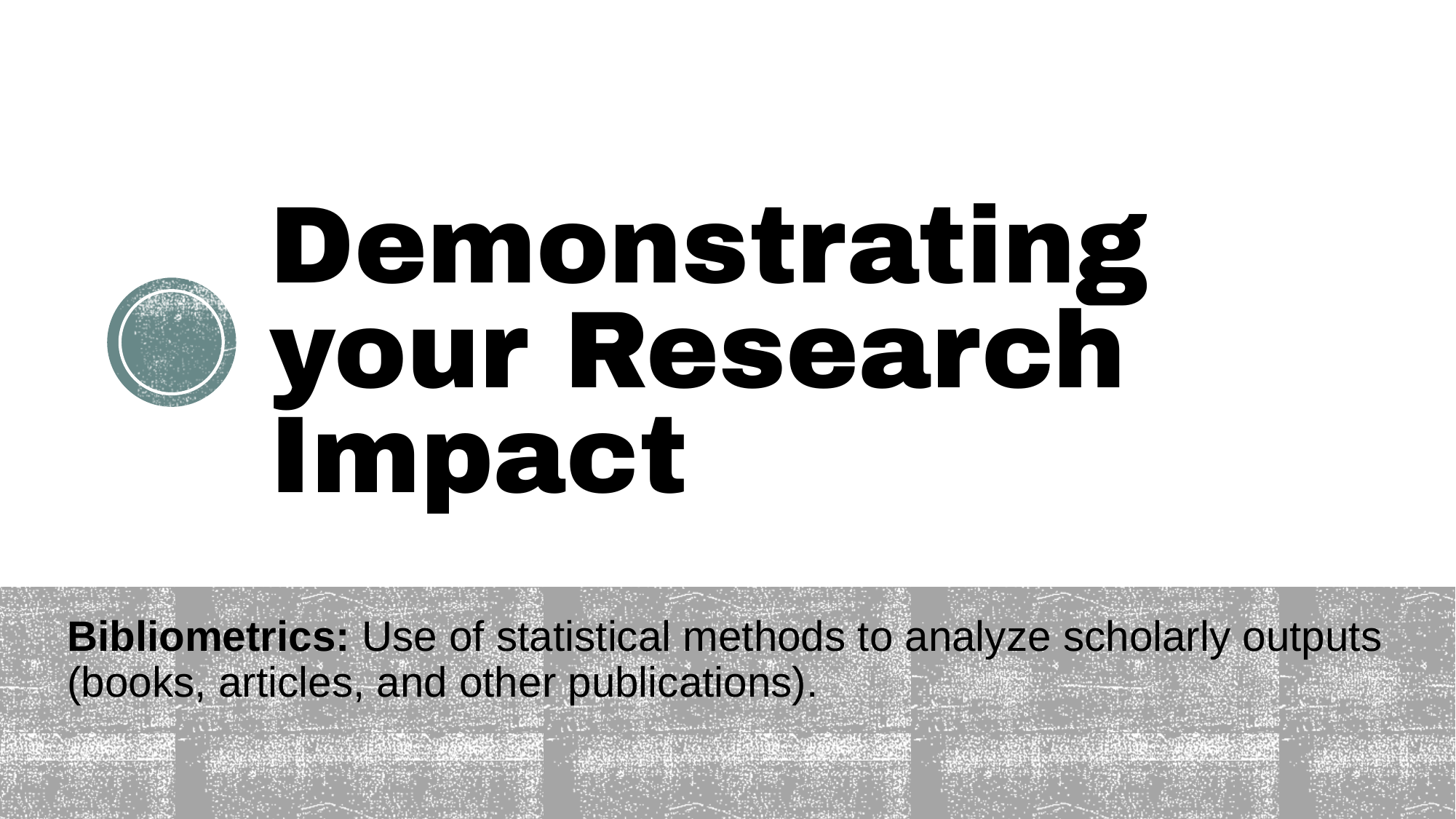

# Demonstrating your Research Impact
Bibliometrics: Use of statistical methods to analyze scholarly outputs (books, articles, and other publications).